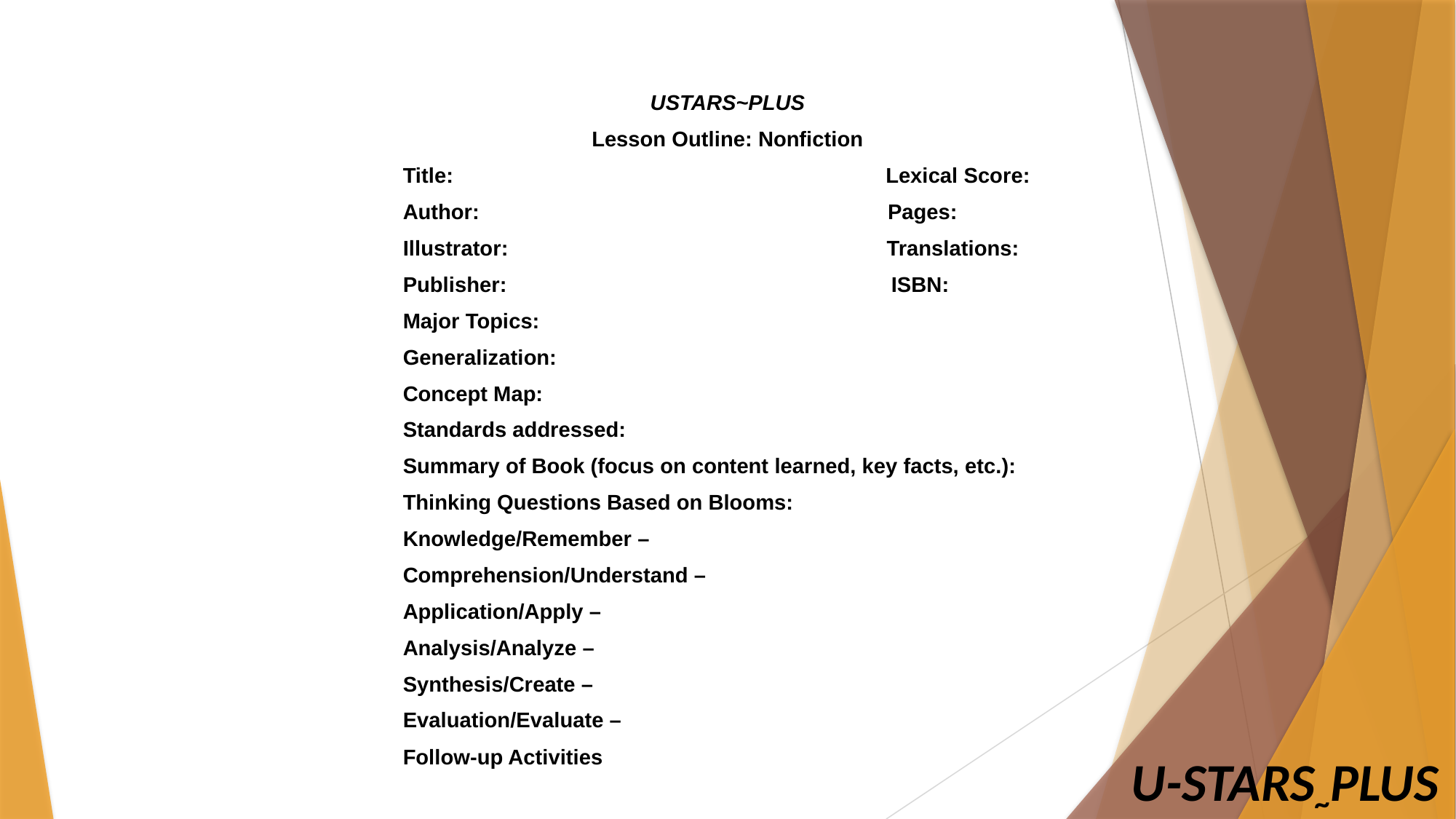

USTARS~PLUS
Lesson Outline: Nonfiction
Title:                                                                        Lexical Score:
Author:                                                                    Pages:
Illustrator:                                                               Translations:
Publisher:                                                                ISBN:
Major Topics:
Generalization:
Concept Map:
Standards addressed:
Summary of Book (focus on content learned, key facts, etc.):
Thinking Questions Based on Blooms:
Knowledge/Remember –
Comprehension/Understand –
Application/Apply –
Analysis/Analyze –
Synthesis/Create –
Evaluation/Evaluate –
Follow-up Activities
U-STARS~PLUS